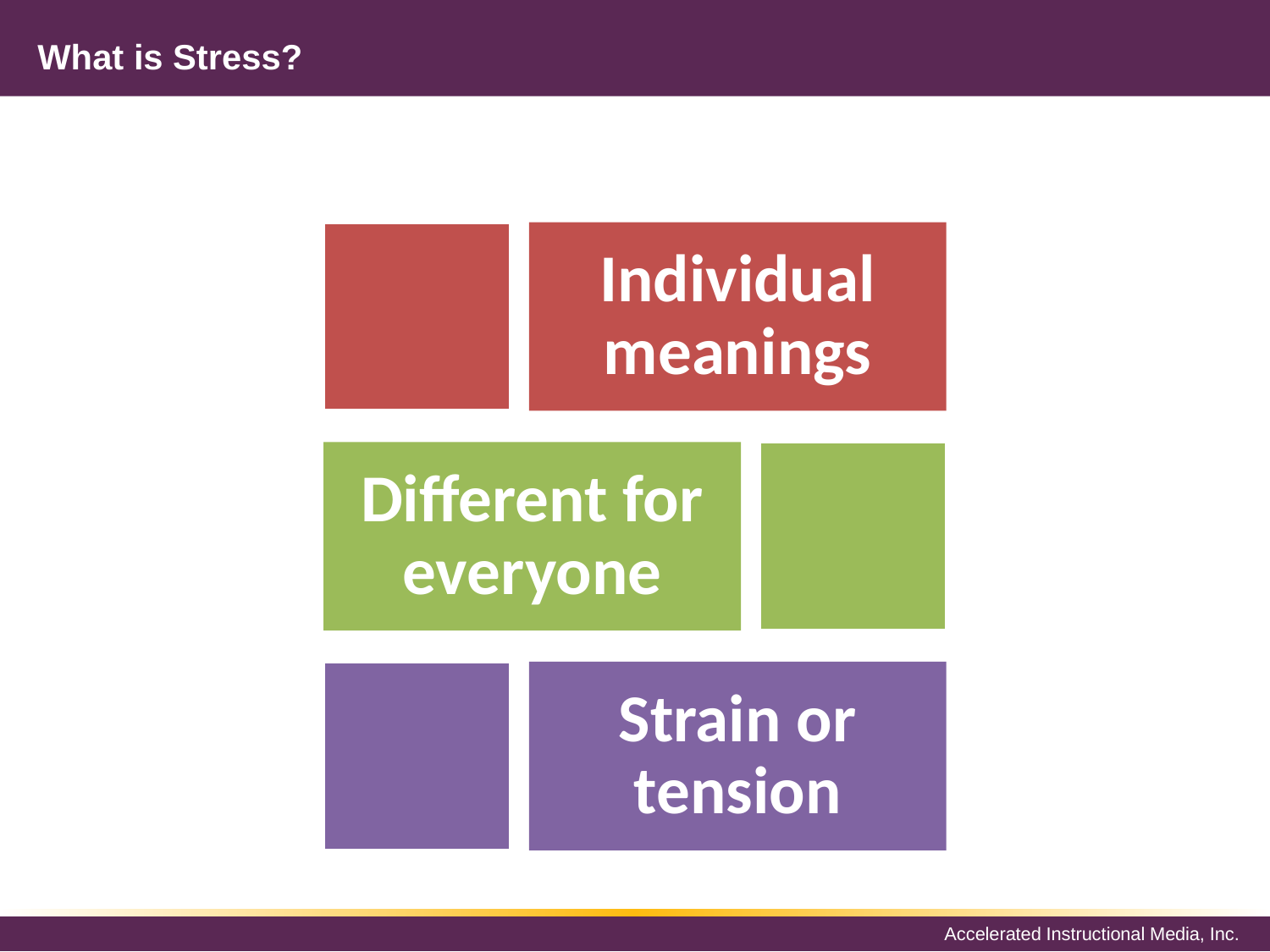

# What is Stress?

Individual meanings
Different for everyone

Strain or tension